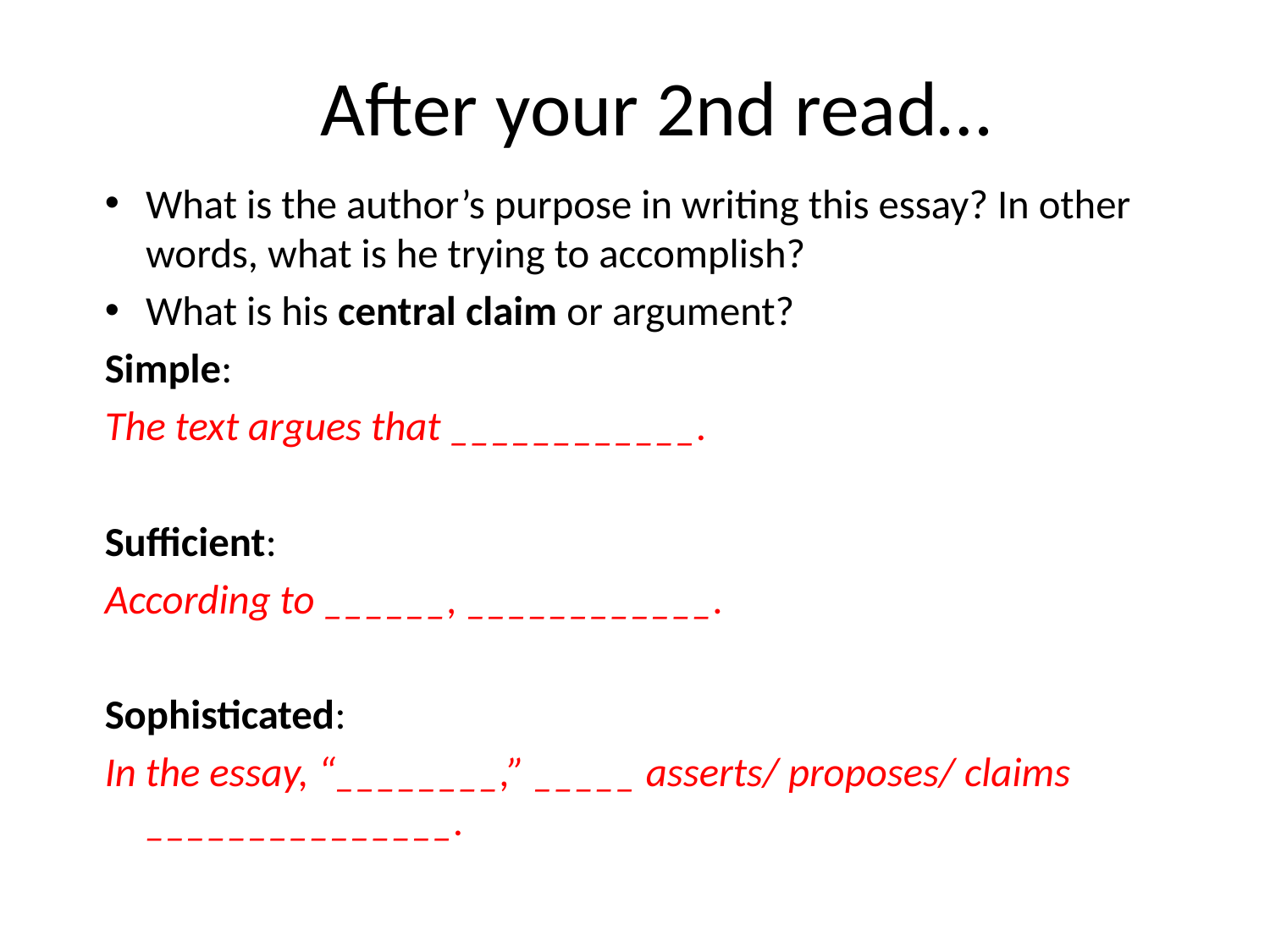

# After your 2nd read…
What is the author’s purpose in writing this essay? In other words, what is he trying to accomplish?
What is his central claim or argument?
Simple:
The text argues that ____________.

Sufficient:
According to ______, ____________.

Sophisticated:
In the essay, “________,” _____ asserts/ proposes/ claims _______________.